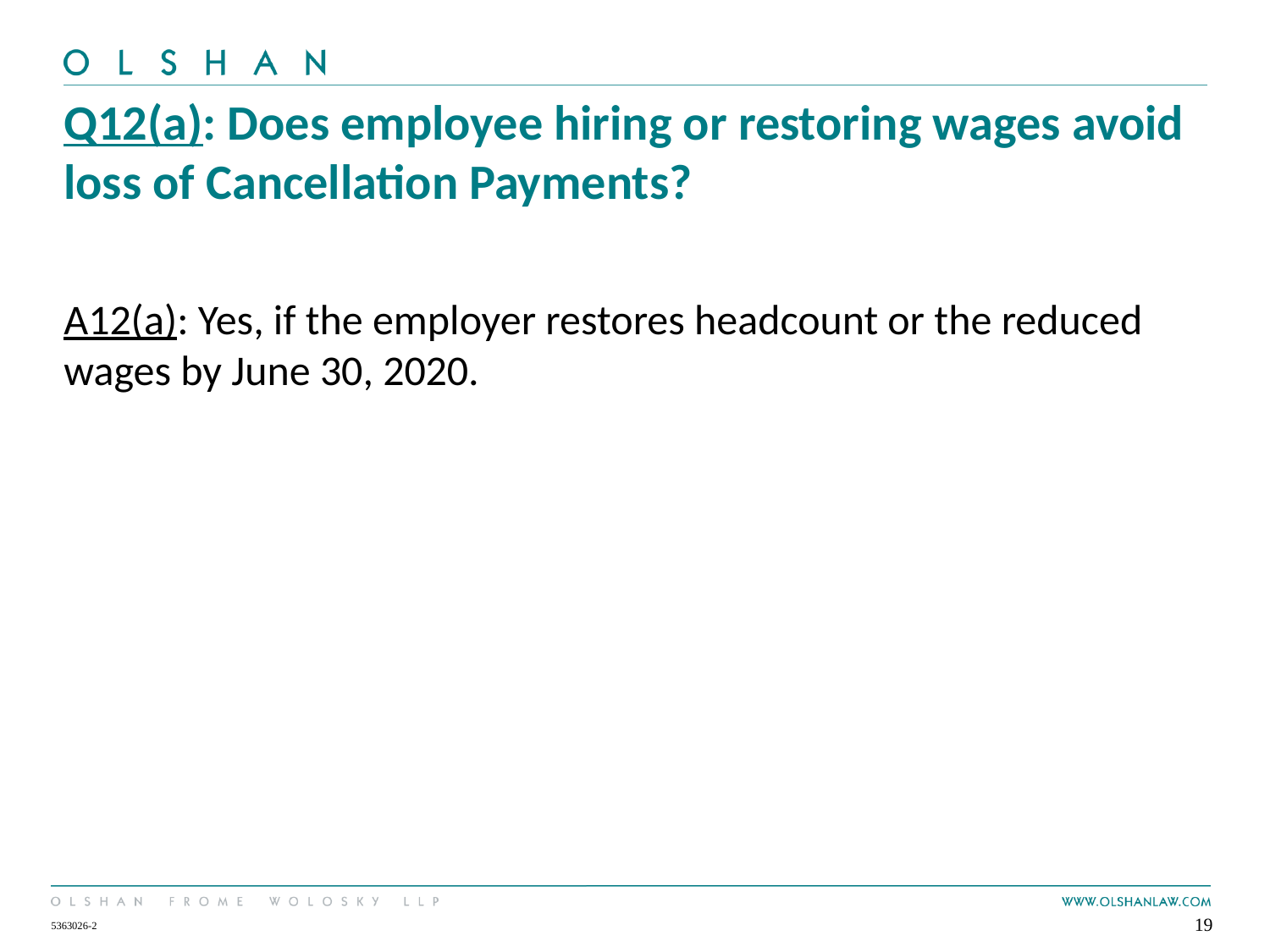

# Q12(a): Does employee hiring or restoring wages avoid loss of Cancellation Payments?

A12(a): Yes, if the employer restores headcount or the reduced wages by June 30, 2020.
19